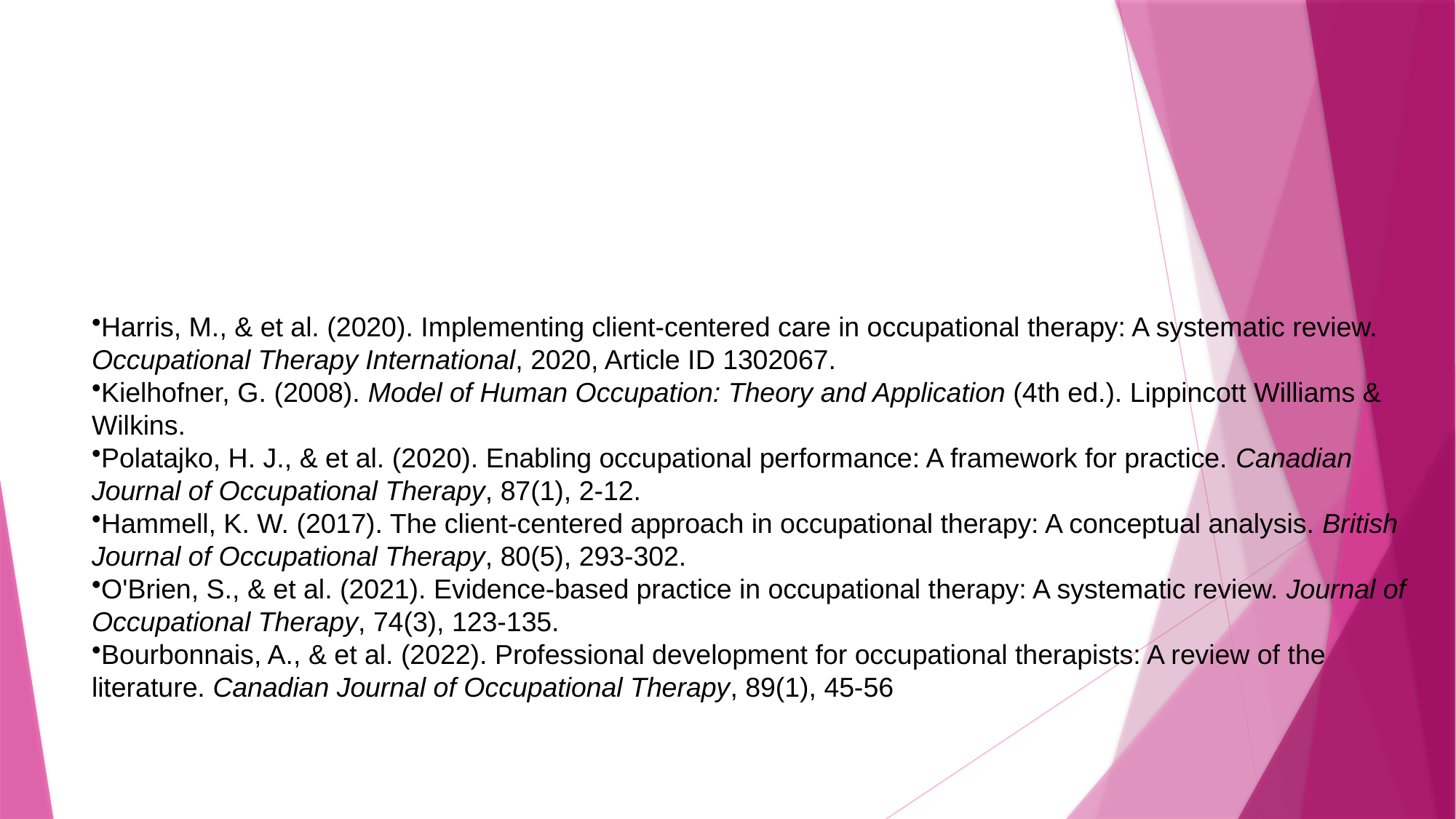

#

Harris, M., & et al. (2020). Implementing client-centered care in occupational therapy: A systematic review. Occupational Therapy International, 2020, Article ID 1302067.
Kielhofner, G. (2008). Model of Human Occupation: Theory and Application (4th ed.). Lippincott Williams & Wilkins.
Polatajko, H. J., & et al. (2020). Enabling occupational performance: A framework for practice. Canadian Journal of Occupational Therapy, 87(1), 2-12.
Hammell, K. W. (2017). The client-centered approach in occupational therapy: A conceptual analysis. British Journal of Occupational Therapy, 80(5), 293-302.
O'Brien, S., & et al. (2021). Evidence-based practice in occupational therapy: A systematic review. Journal of Occupational Therapy, 74(3), 123-135.
Bourbonnais, A., & et al. (2022). Professional development for occupational therapists: A review of the literature. Canadian Journal of Occupational Therapy, 89(1), 45-56